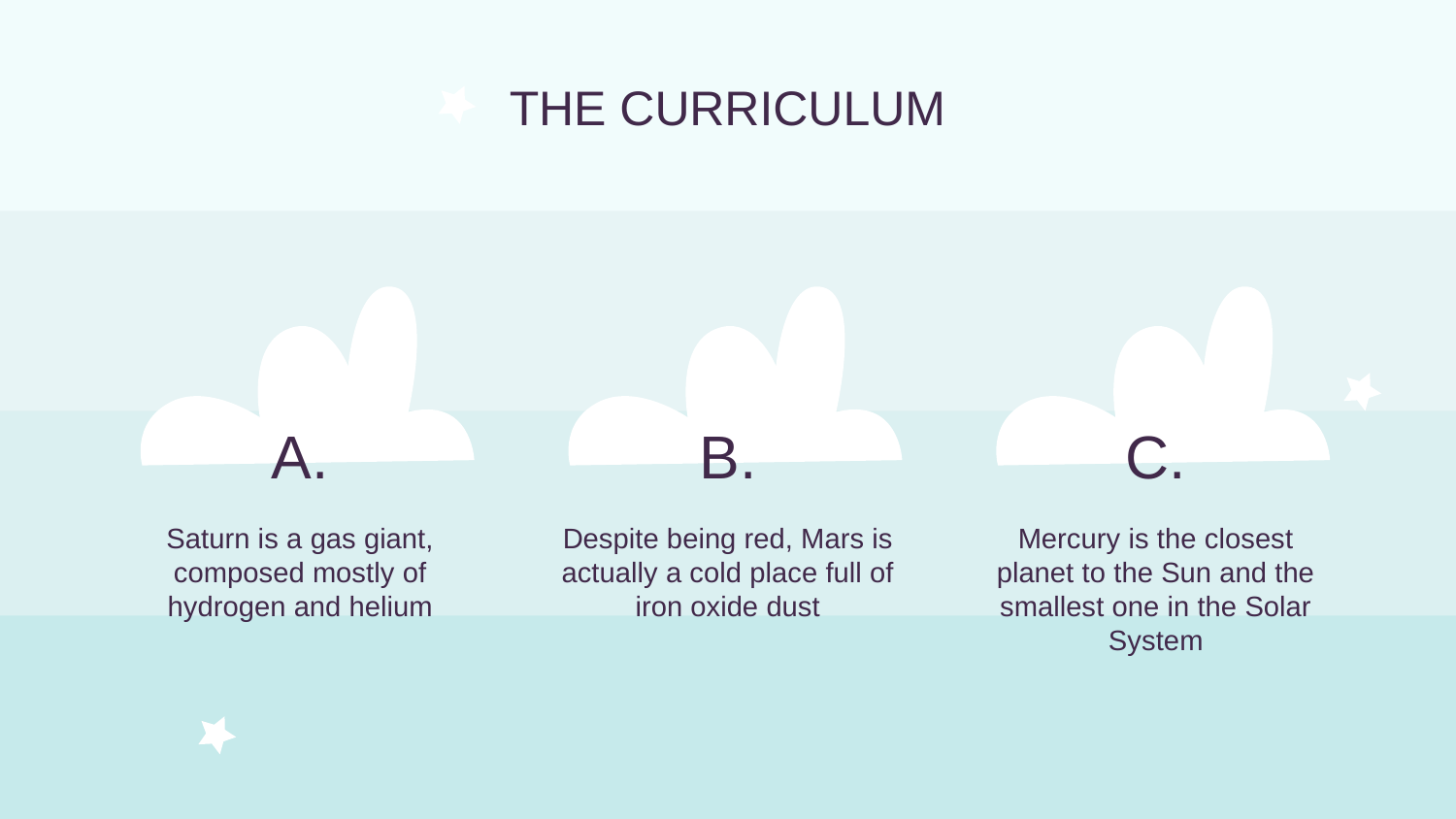

THE CURRICULUM

# A.
B.
C.
Saturn is a gas giant, composed mostly of hydrogen and helium
Despite being red, Mars is actually a cold place full of iron oxide dust
Mercury is the closest planet to the Sun and the smallest one in the Solar System